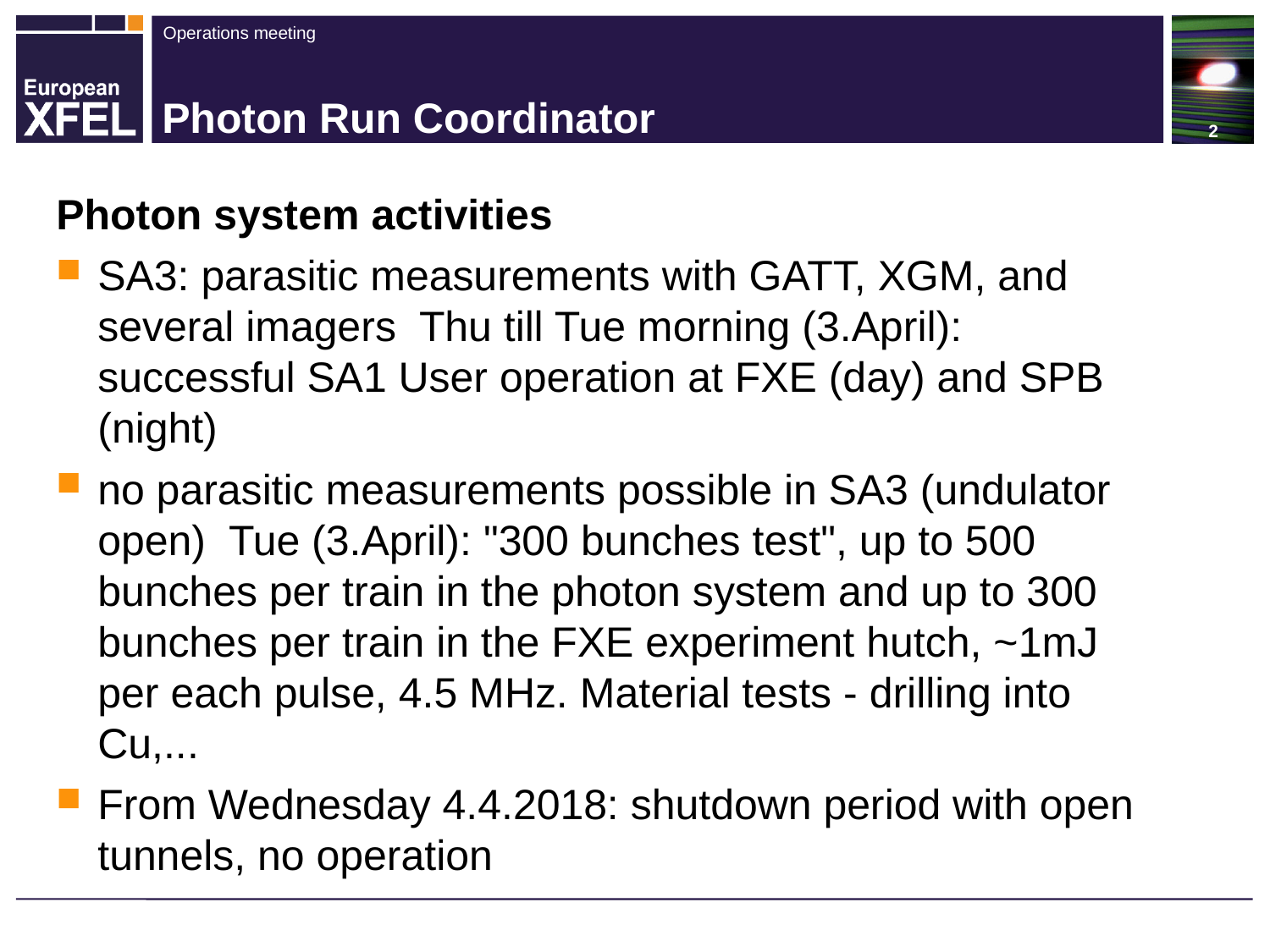

# Photon Run Coordinator
Photon system activities
SA3: parasitic measurements with GATT, XGM, and several imagers  Thu till Tue morning (3.April): successful SA1 User operation at FXE (day) and SPB (night)
no parasitic measurements possible in SA3 (undulator open)  Tue (3.April): "300 bunches test", up to 500 bunches per train in the photon system and up to 300 bunches per train in the FXE experiment hutch, ~1mJ per each pulse, 4.5 MHz. Material tests - drilling into Cu,...
From Wednesday 4.4.2018: shutdown period with open tunnels, no operation